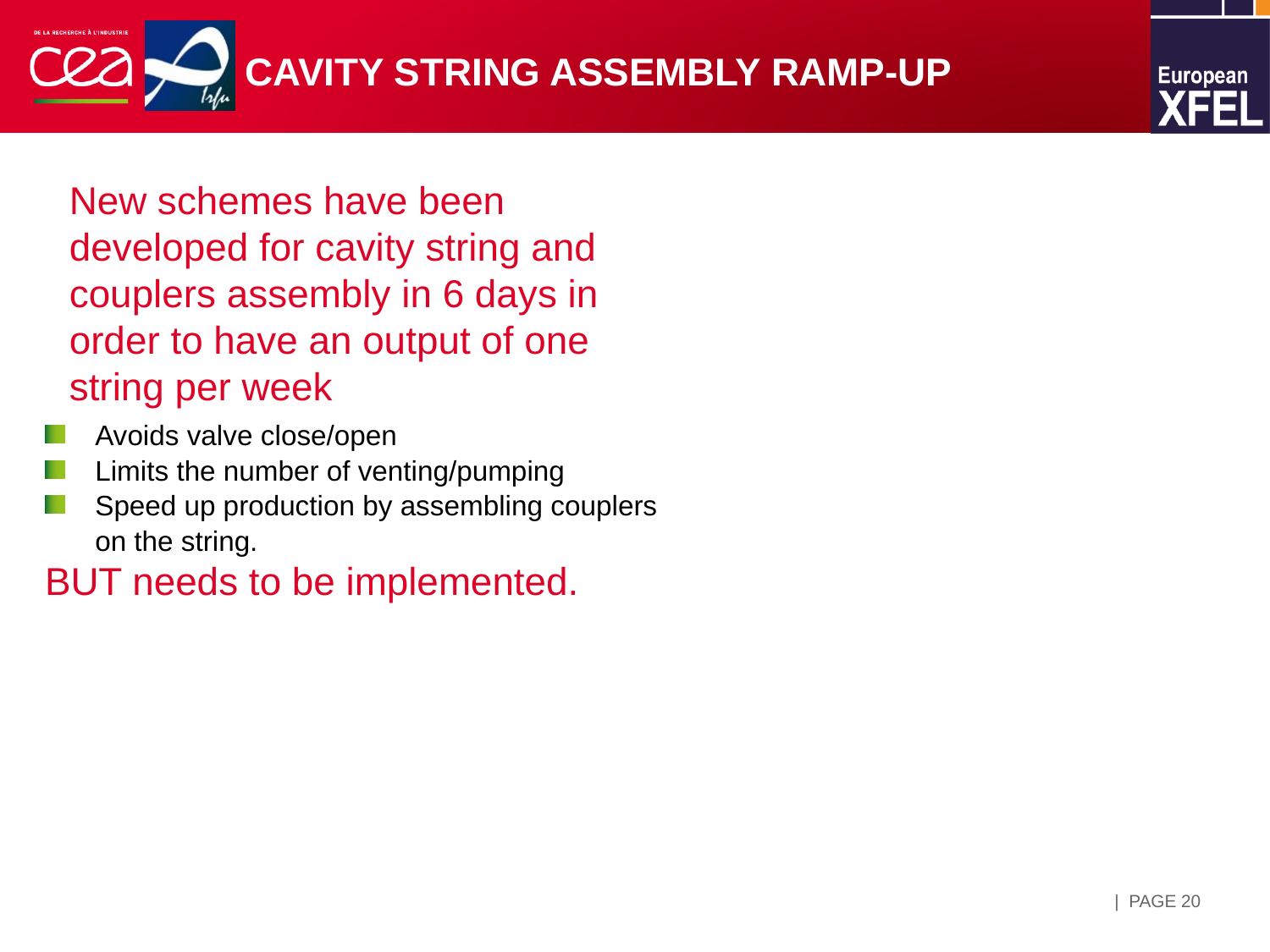

Pour insérer une image :
Menu « Insertion  / Image »
ou
Cliquer sur l’icône de la zone image
# Cavity string ASSEMBLY RAMP-UP
New schemes have been developed for cavity string and couplers assembly in 6 days in order to have an output of one string per week
Avoids valve close/open
Limits the number of venting/pumping
Speed up production by assembling couplers on the string.
BUT needs to be implemented.

|  PAGE 20